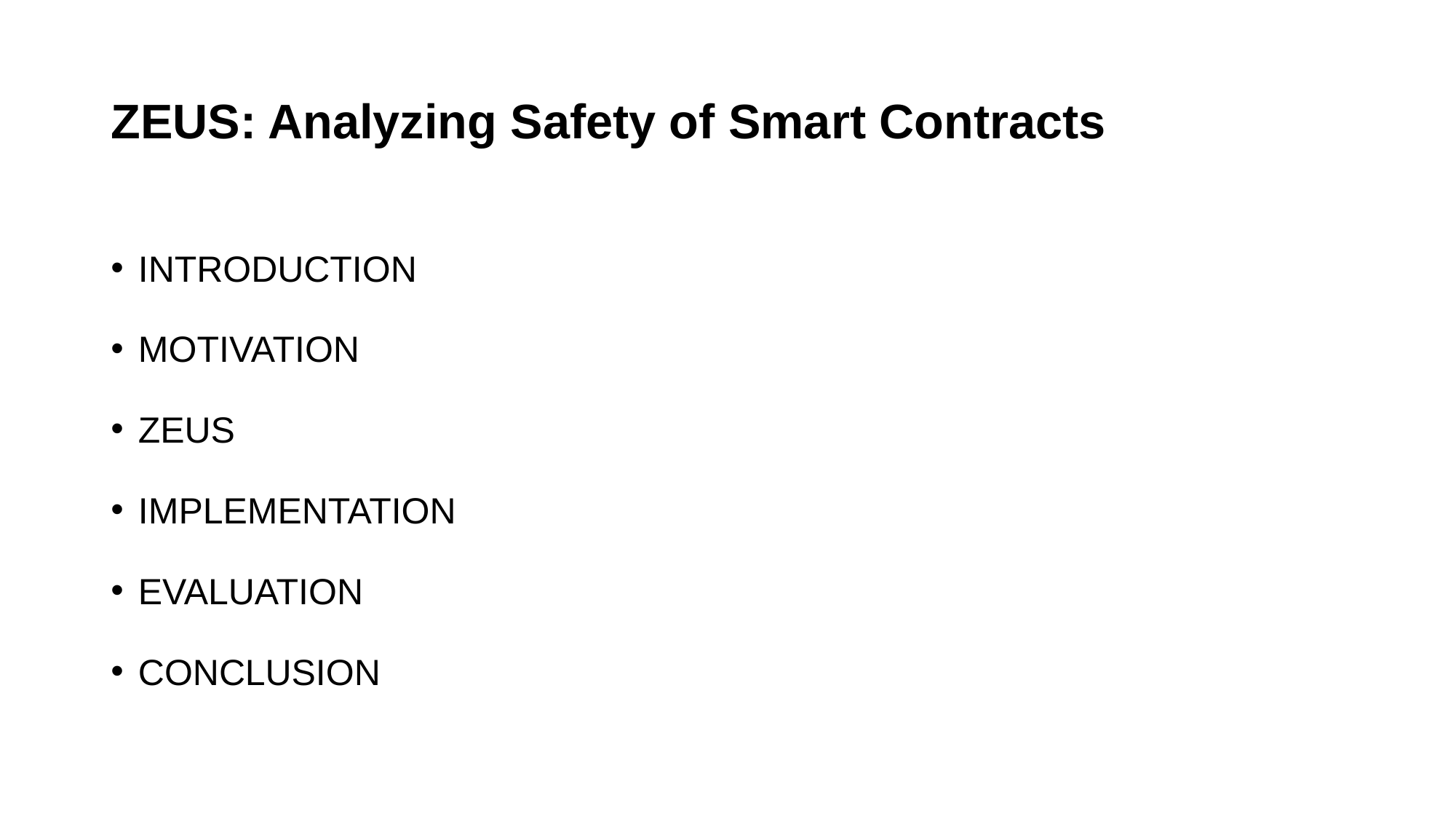

# ZEUS: Analyzing Safety of Smart Contracts
INTRODUCTION
MOTIVATION
ZEUS
IMPLEMENTATION
EVALUATION
CONCLUSION